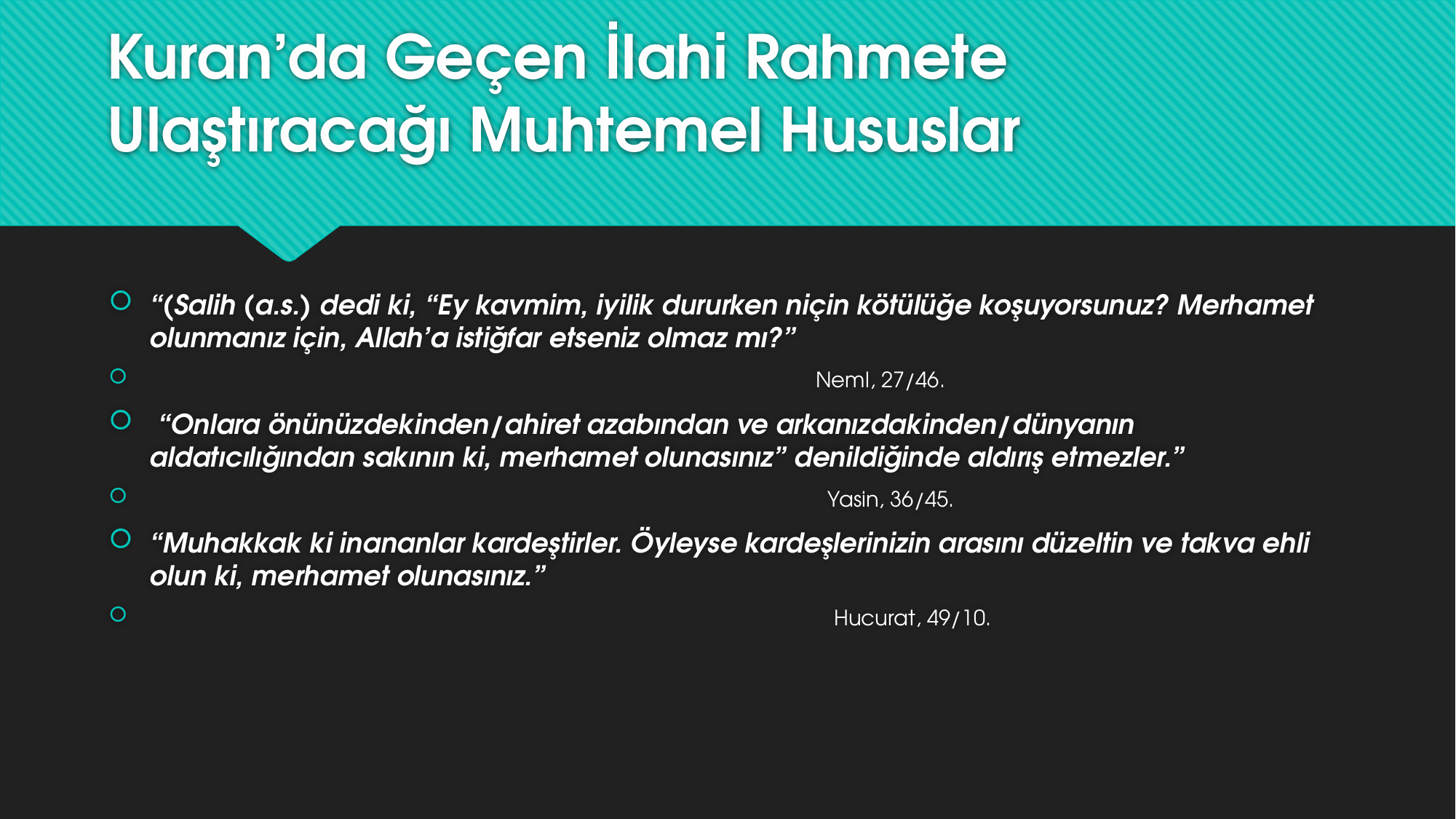

# Kuran’da Geçen İlahi Rahmete Ulaştıracağı Muhtemel Hususlar
“(Salih (a.s.) dedi ki, “Ey kavmim, iyilik dururken niçin kötülüğe koşuyorsunuz? Merhamet olunmanız için, Allah’a istiğfar etseniz olmaz mı?”
                                                                                                               Neml, 27/46.
 “Onlara önünüzdekinden/ahiret azabından ve arkanızdakinden/dünyanın aldatıcılığından sakının ki, merhamet olunasınız” denildiğinde aldırış etmezler.”
                                                                                                                 Yasin, 36/45.
“Muhakkak ki inananlar kardeştirler. Öyleyse kardeşlerinizin arasını düzeltin ve takva ehli olun ki, merhamet olunasınız.”
                                                                                                                  Hucurat, 49/10.